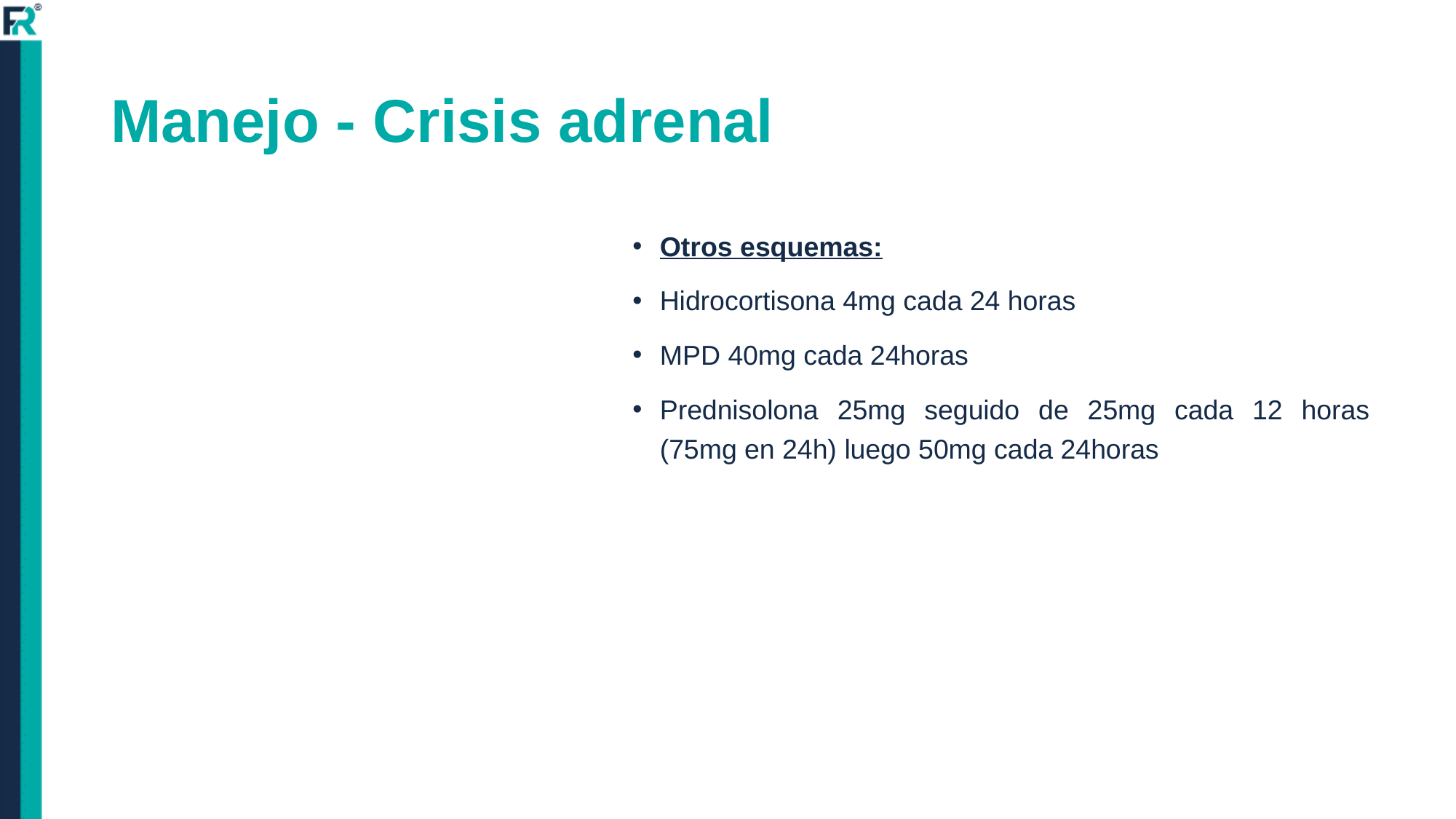

# Manejo - Crisis adrenal
Otros esquemas:
Hidrocortisona 4mg cada 24 horas
MPD 40mg cada 24horas
Prednisolona 25mg seguido de 25mg cada 12 horas (75mg en 24h) luego 50mg cada 24horas